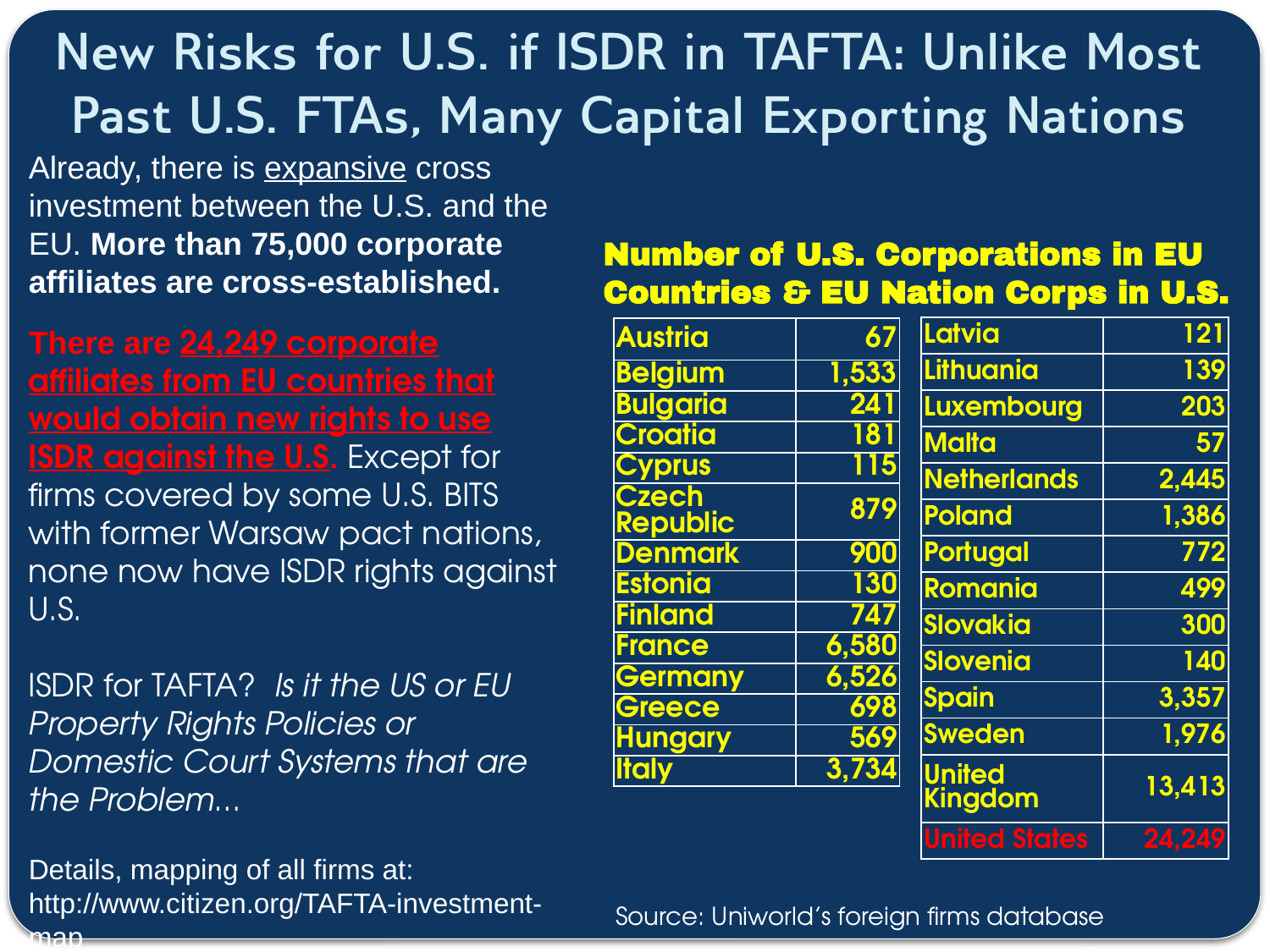

New Risks for U.S. if ISDR in TAFTA: Unlike Most Past U.S. FTAs, Many Capital Exporting Nations
Already, there is expansive cross investment between the U.S. and the EU. More than 75,000 corporate affiliates are cross-established.

There are 24,249 corporate affiliates from EU countries that would obtain new rights to use ISDR against the U.S. Except for firms covered by some U.S. BITS with former Warsaw pact nations, none now have ISDR rights against U.S.

ISDR for TAFTA?  Is it the US or EU Property Rights Policies or Domestic Court Systems that are the Problem…

Details, mapping of all firms at:  http://www.citizen.org/TAFTA-investment-map

Number of U.S. Corporations in EU Countries & EU Nation Corps in U.S.

| Latvia | 121 |
| --- | --- |
| Lithuania | 139 |
| Luxembourg | 203 |
| Malta | 57 |
| Netherlands | 2,445 |
| Poland | 1,386 |
| Portugal | 772 |
| Romania | 499 |
| Slovakia | 300 |
| Slovenia | 140 |
| Spain | 3,357 |
| Sweden | 1,976 |
| United Kingdom | 13,413 |
| United States | 24,249 |
| Austria | 67 |
| --- | --- |
| Belgium | 1,533 |
| Bulgaria | 241 |
| Croatia | 181 |
| Cyprus | 115 |
| Czech Republic | 879 |
| Denmark | 900 |
| Estonia | 130 |
| Finland | 747 |
| France | 6,580 |
| Germany | 6,526 |
| Greece | 698 |
| Hungary | 569 |
| Italy | 3,734 |
Source: Uniworld’s foreign firms database